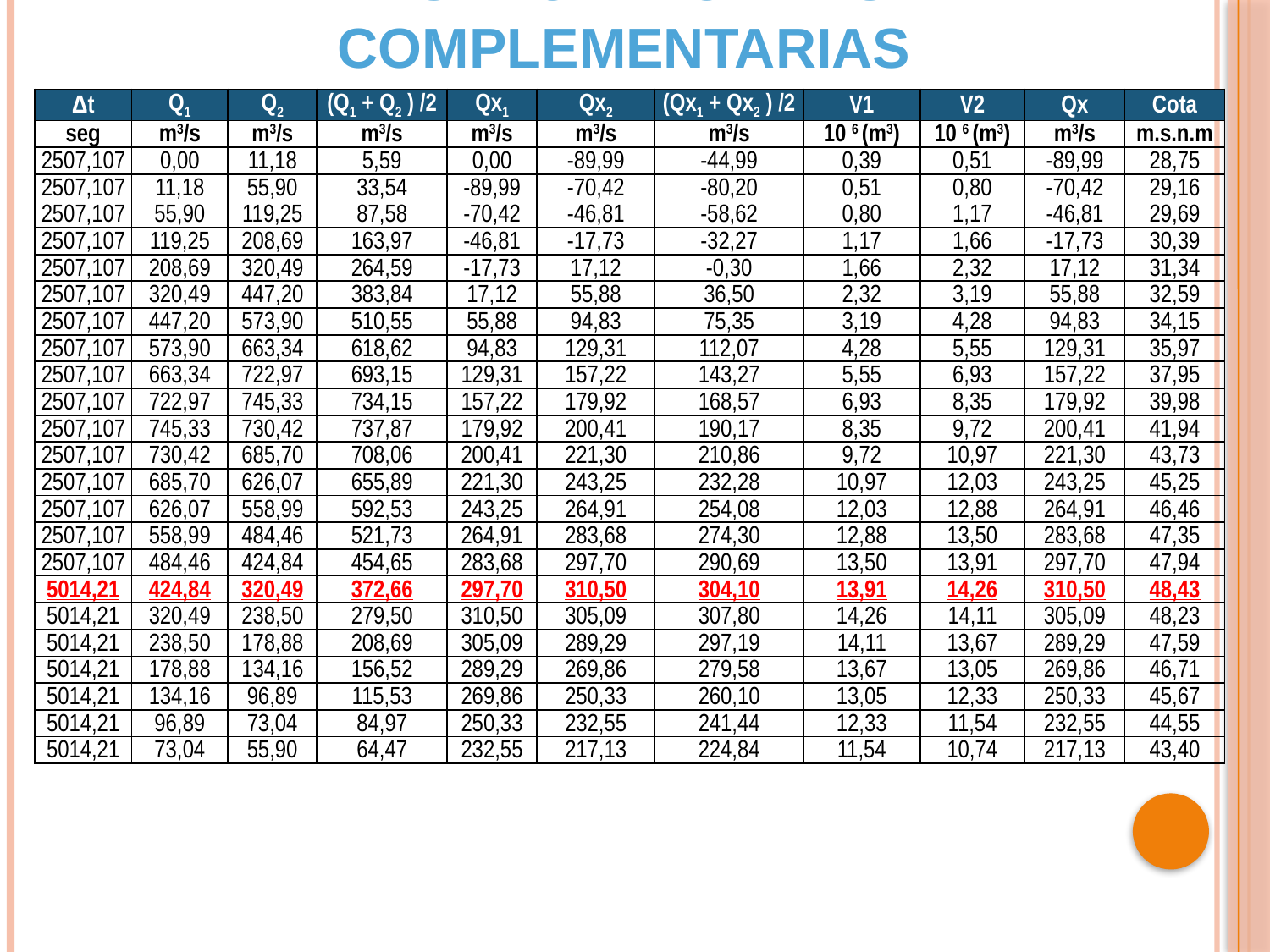

DISEÑO DE OBRAS COMPLEMENTARIAS
| ∆t | Q1 | Q2 | (Q1 + Q2 ) /2 | Qx1 | Qx2 | (Qx1 + Qx2 ) /2 | V1 | V2 | Qx | Cota |
| --- | --- | --- | --- | --- | --- | --- | --- | --- | --- | --- |
| seg | m3/s | m3/s | m3/s | m3/s | m3/s | m3/s | 10 6 (m3) | 10 6 (m3) | m3/s | m.s.n.m |
| 2507,107 | 0,00 | 11,18 | 5,59 | 0,00 | -89,99 | -44,99 | 0,39 | 0,51 | -89,99 | 28,75 |
| 2507,107 | 11,18 | 55,90 | 33,54 | -89,99 | -70,42 | -80,20 | 0,51 | 0,80 | -70,42 | 29,16 |
| 2507,107 | 55,90 | 119,25 | 87,58 | -70,42 | -46,81 | -58,62 | 0,80 | 1,17 | -46,81 | 29,69 |
| 2507,107 | 119,25 | 208,69 | 163,97 | -46,81 | -17,73 | -32,27 | 1,17 | 1,66 | -17,73 | 30,39 |
| 2507,107 | 208,69 | 320,49 | 264,59 | -17,73 | 17,12 | -0,30 | 1,66 | 2,32 | 17,12 | 31,34 |
| 2507,107 | 320,49 | 447,20 | 383,84 | 17,12 | 55,88 | 36,50 | 2,32 | 3,19 | 55,88 | 32,59 |
| 2507,107 | 447,20 | 573,90 | 510,55 | 55,88 | 94,83 | 75,35 | 3,19 | 4,28 | 94,83 | 34,15 |
| 2507,107 | 573,90 | 663,34 | 618,62 | 94,83 | 129,31 | 112,07 | 4,28 | 5,55 | 129,31 | 35,97 |
| 2507,107 | 663,34 | 722,97 | 693,15 | 129,31 | 157,22 | 143,27 | 5,55 | 6,93 | 157,22 | 37,95 |
| 2507,107 | 722,97 | 745,33 | 734,15 | 157,22 | 179,92 | 168,57 | 6,93 | 8,35 | 179,92 | 39,98 |
| 2507,107 | 745,33 | 730,42 | 737,87 | 179,92 | 200,41 | 190,17 | 8,35 | 9,72 | 200,41 | 41,94 |
| 2507,107 | 730,42 | 685,70 | 708,06 | 200,41 | 221,30 | 210,86 | 9,72 | 10,97 | 221,30 | 43,73 |
| 2507,107 | 685,70 | 626,07 | 655,89 | 221,30 | 243,25 | 232,28 | 10,97 | 12,03 | 243,25 | 45,25 |
| 2507,107 | 626,07 | 558,99 | 592,53 | 243,25 | 264,91 | 254,08 | 12,03 | 12,88 | 264,91 | 46,46 |
| 2507,107 | 558,99 | 484,46 | 521,73 | 264,91 | 283,68 | 274,30 | 12,88 | 13,50 | 283,68 | 47,35 |
| 2507,107 | 484,46 | 424,84 | 454,65 | 283,68 | 297,70 | 290,69 | 13,50 | 13,91 | 297,70 | 47,94 |
| 5014,21 | 424,84 | 320,49 | 372,66 | 297,70 | 310,50 | 304,10 | 13,91 | 14,26 | 310,50 | 48,43 |
| 5014,21 | 320,49 | 238,50 | 279,50 | 310,50 | 305,09 | 307,80 | 14,26 | 14,11 | 305,09 | 48,23 |
| 5014,21 | 238,50 | 178,88 | 208,69 | 305,09 | 289,29 | 297,19 | 14,11 | 13,67 | 289,29 | 47,59 |
| 5014,21 | 178,88 | 134,16 | 156,52 | 289,29 | 269,86 | 279,58 | 13,67 | 13,05 | 269,86 | 46,71 |
| 5014,21 | 134,16 | 96,89 | 115,53 | 269,86 | 250,33 | 260,10 | 13,05 | 12,33 | 250,33 | 45,67 |
| 5014,21 | 96,89 | 73,04 | 84,97 | 250,33 | 232,55 | 241,44 | 12,33 | 11,54 | 232,55 | 44,55 |
| 5014,21 | 73,04 | 55,90 | 64,47 | 232,55 | 217,13 | 224,84 | 11,54 | 10,74 | 217,13 | 43,40 |